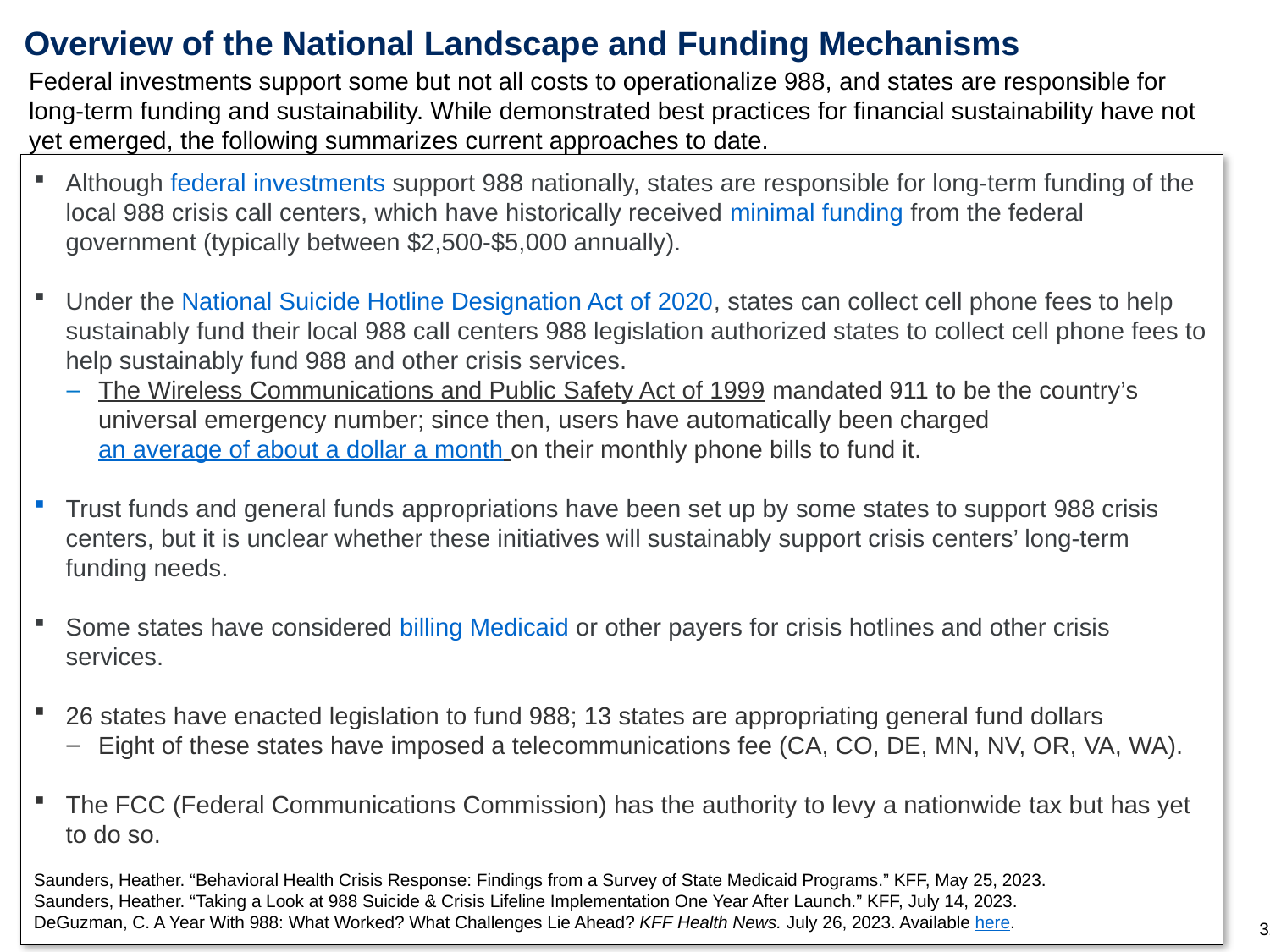

# Overview of the National Landscape and Funding Mechanisms
Federal investments support some but not all costs to operationalize 988, and states are responsible for long-term funding and sustainability. While demonstrated best practices for financial sustainability have not yet emerged, the following summarizes current approaches to date.
Although federal investments support 988 nationally, states are responsible for long-term funding of the local 988 crisis call centers, which have historically received minimal funding from the federal government (typically between $2,500-$5,000 annually).

Under the National Suicide Hotline Designation Act of 2020, states can collect cell phone fees to help sustainably fund their local 988 call centers 988 legislation authorized states to collect cell phone fees to help sustainably fund 988 and other crisis services.
The Wireless Communications and Public Safety Act of 1999 mandated 911 to be the country’s universal emergency number; since then, users have automatically been charged an average of about a dollar a month on their monthly phone bills to fund it.

Trust funds and general funds appropriations have been set up by some states to support 988 crisis centers, but it is unclear whether these initiatives will sustainably support crisis centers’ long-term funding needs.

Some states have considered billing Medicaid or other payers for crisis hotlines and other crisis services.

26 states have enacted legislation to fund 988; 13 states are appropriating general fund dollars
Eight of these states have imposed a telecommunications fee (CA, CO, DE, MN, NV, OR, VA, WA).

The FCC (Federal Communications Commission) has the authority to levy a nationwide tax but has yet to do so.

Saunders, Heather. “Behavioral Health Crisis Response: Findings from a Survey of State Medicaid Programs.” KFF, May 25, 2023.
Saunders, Heather. “Taking a Look at 988 Suicide & Crisis Lifeline Implementation One Year After Launch.” KFF, July 14, 2023.
DeGuzman, C. A Year With 988: What Worked? What Challenges Lie Ahead? KFF Health News. July 26, 2023. Available here.